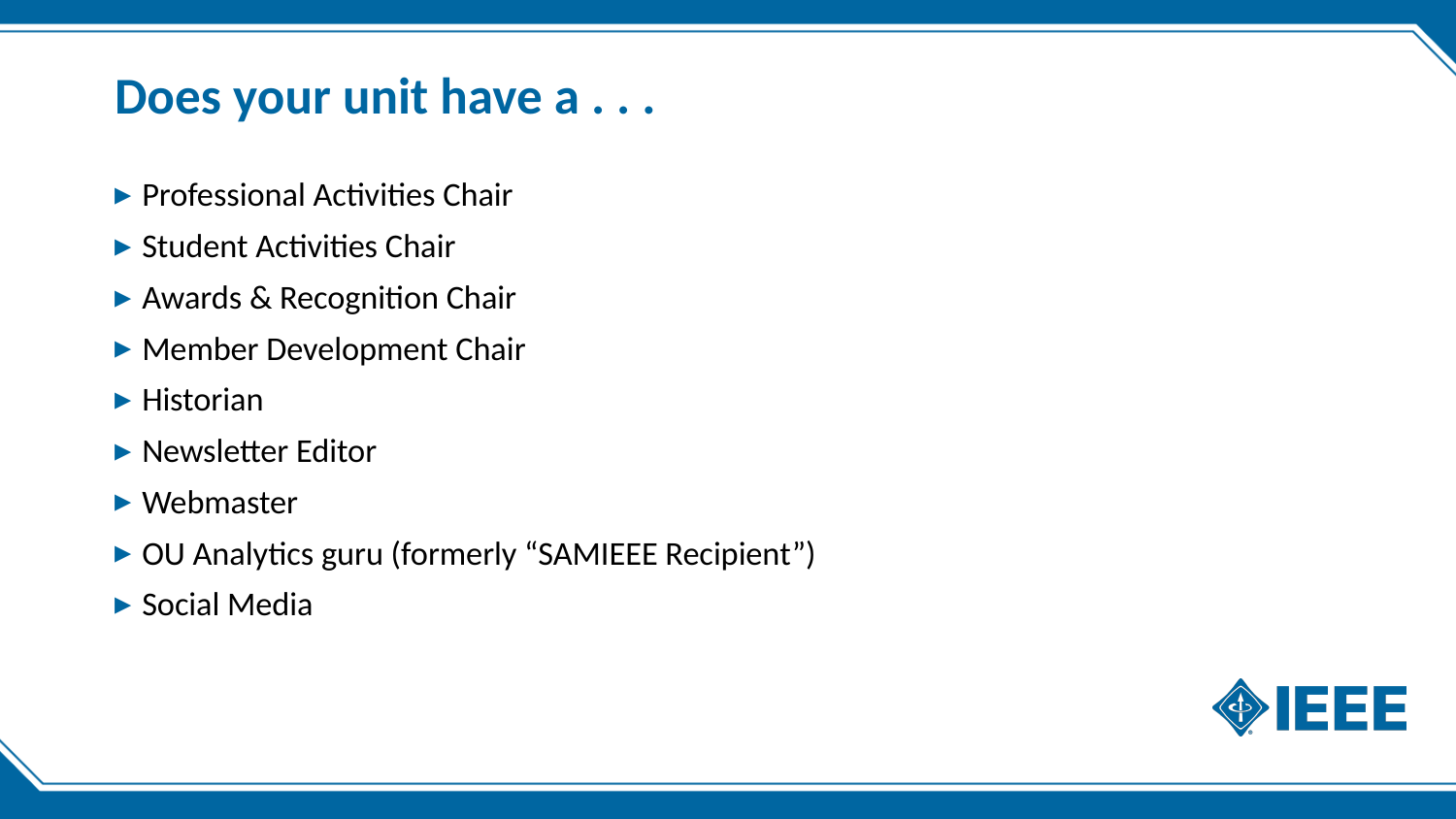

# Does your unit have a . . .
Professional Activities Chair
Student Activities Chair
Awards & Recognition Chair
Member Development Chair
Historian
Newsletter Editor
Webmaster
OU Analytics guru (formerly “SAMIEEE Recipient”)
Social Media